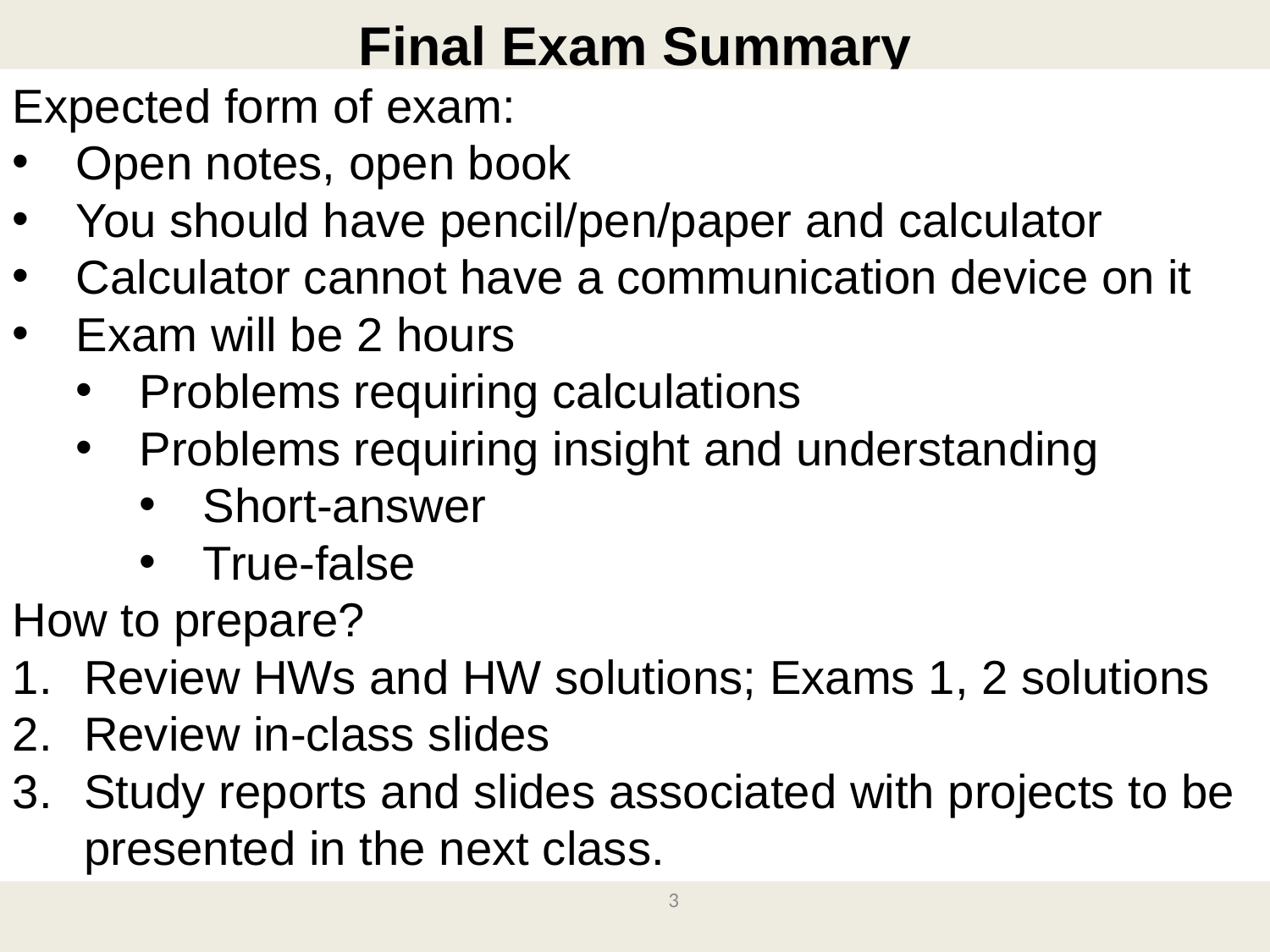

Final Exam Summary
Expected form of exam:
Open notes, open book
You should have pencil/pen/paper and calculator
Calculator cannot have a communication device on it
Exam will be 2 hours
Problems requiring calculations
Problems requiring insight and understanding
Short-answer
True-false
How to prepare?
Review HWs and HW solutions; Exams 1, 2 solutions
Review in-class slides
Study reports and slides associated with projects to be presented in the next class.
3